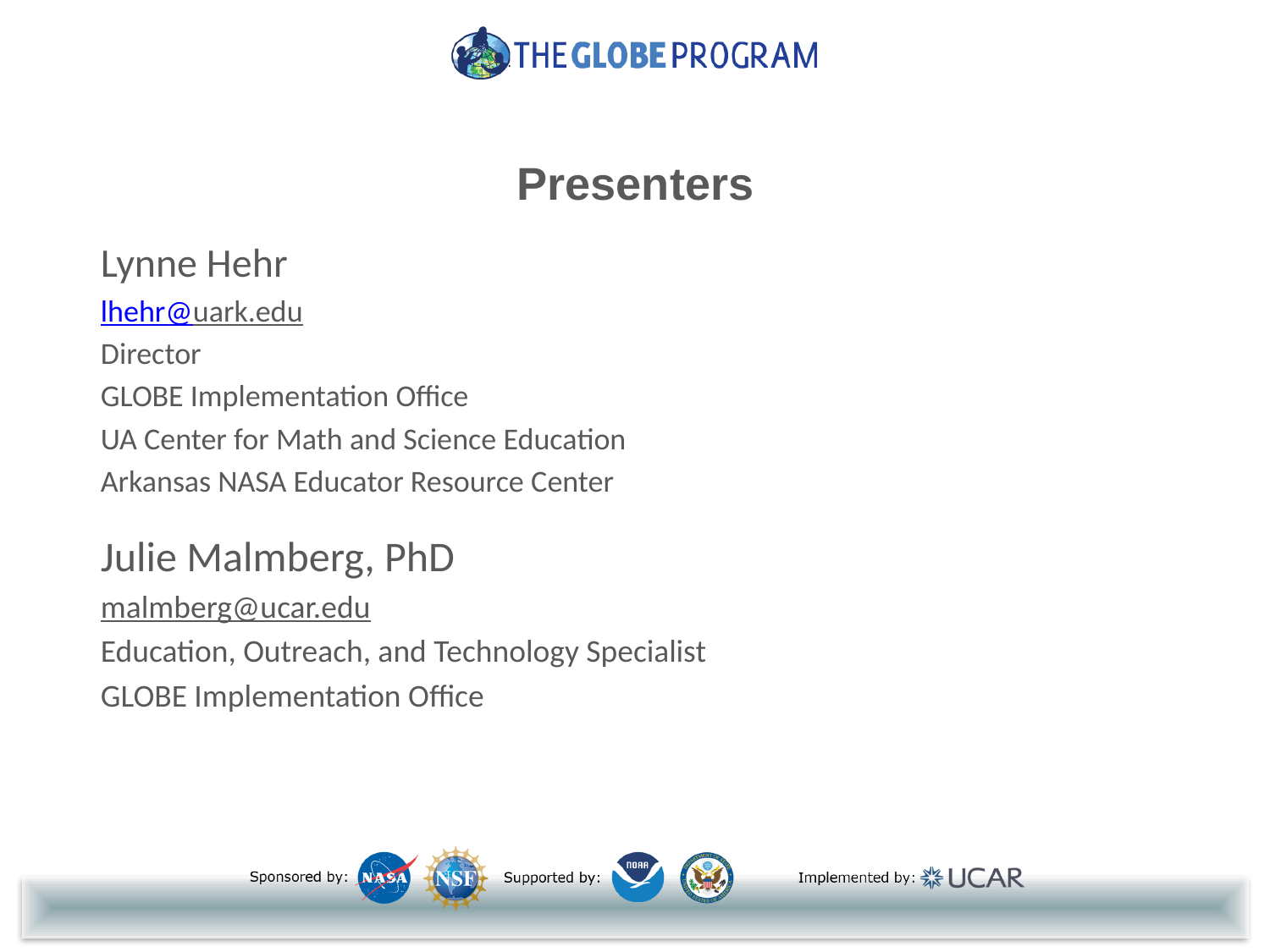

Presenters
Lynne Hehr
lhehr@uark.edu
Director
GLOBE Implementation Office
UA Center for Math and Science Education
Arkansas NASA Educator Resource Center

Julie Malmberg, PhD
malmberg@ucar.edu
Education, Outreach, and Technology Specialist
GLOBE Implementation Office